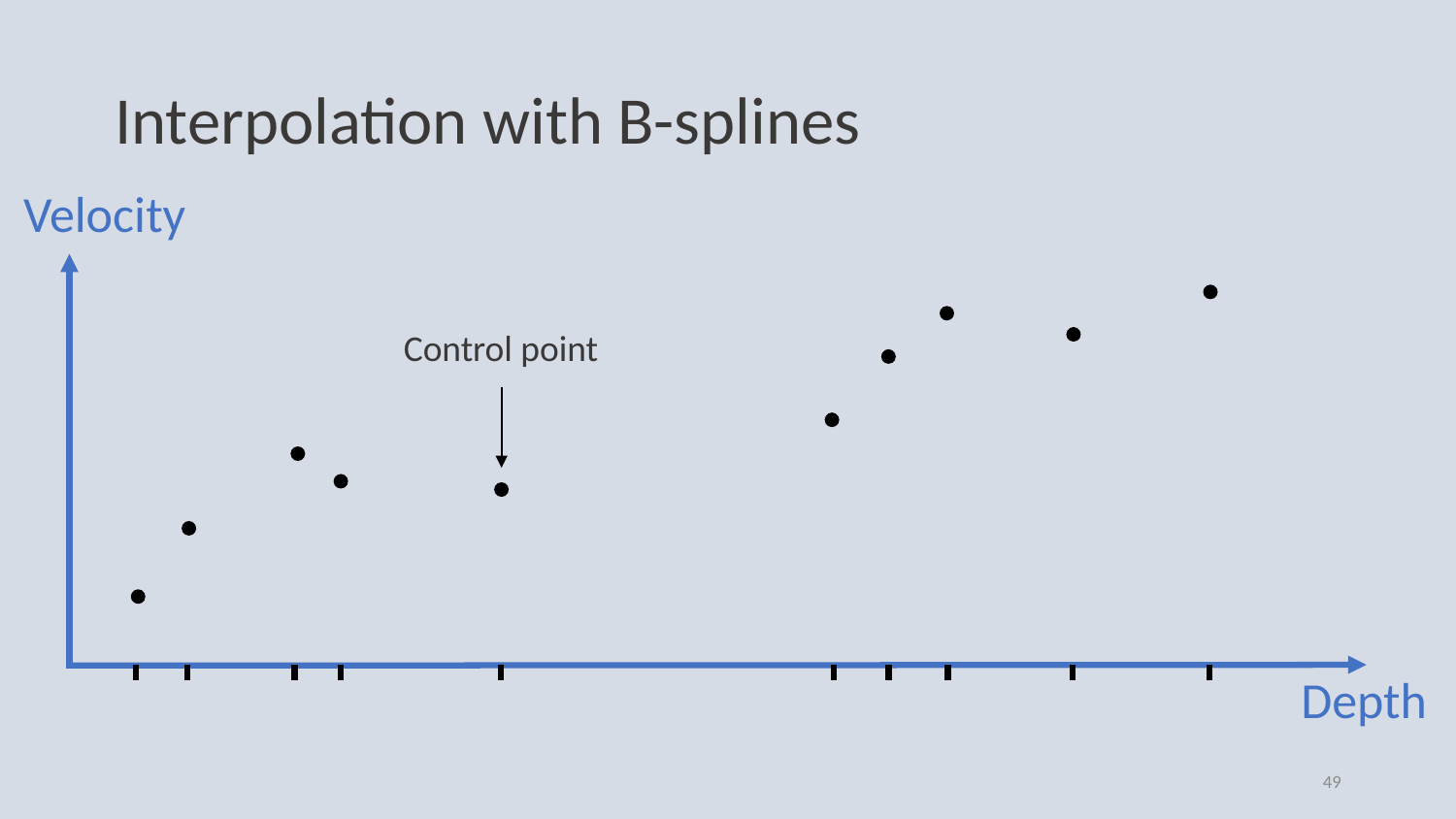

# Interpolation with B-splines
Velocity

Control point

Depth
49